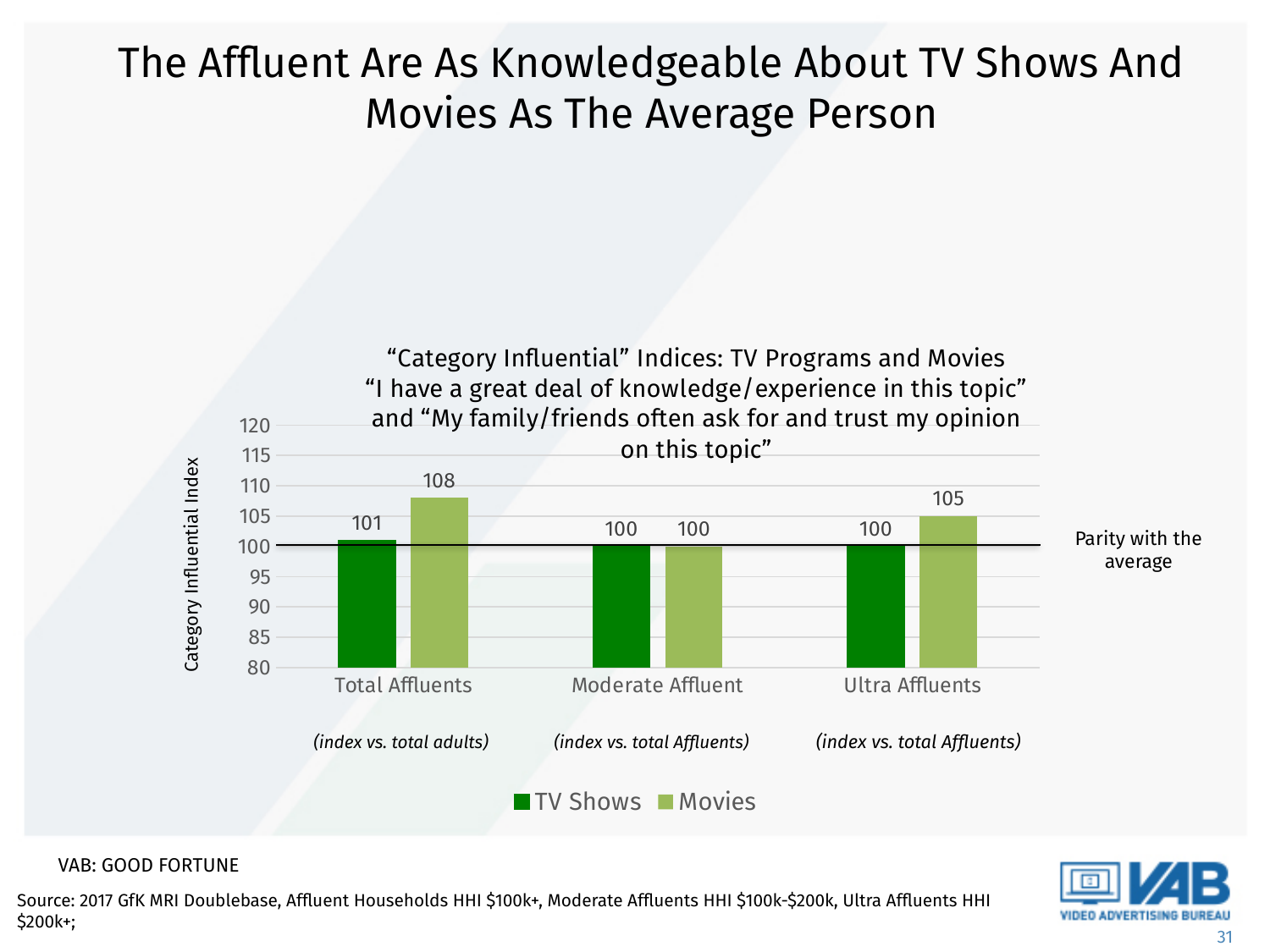

The Affluent Are As Knowledgeable About TV Shows And Movies As The Average Person

### Chart: “Category Influential” Indices: TV Programs and Movies
“I have a great deal of knowledge/experience in this topic” and “My family/friends often ask for and trust my opinion on this topic”

| Category | TV Shows | Movies |
|---|---|---|
| Total Affluents | 101.0 | 108.0 |
| Moderate Affluent | 100.0 | 100.0 |
| Ultra Affluents | 100.0 | 105.0 |
Parity with the average
Category Influential Index
(index vs. total Affluents)
(index vs. total adults)
(index vs. total Affluents)
VAB: GOOD FORTUNE
Source: 2017 GfK MRI Doublebase, Affluent Households HHI $100k+, Moderate Affluents HHI $100k-$200k, Ultra Affluents HHI $200k+;